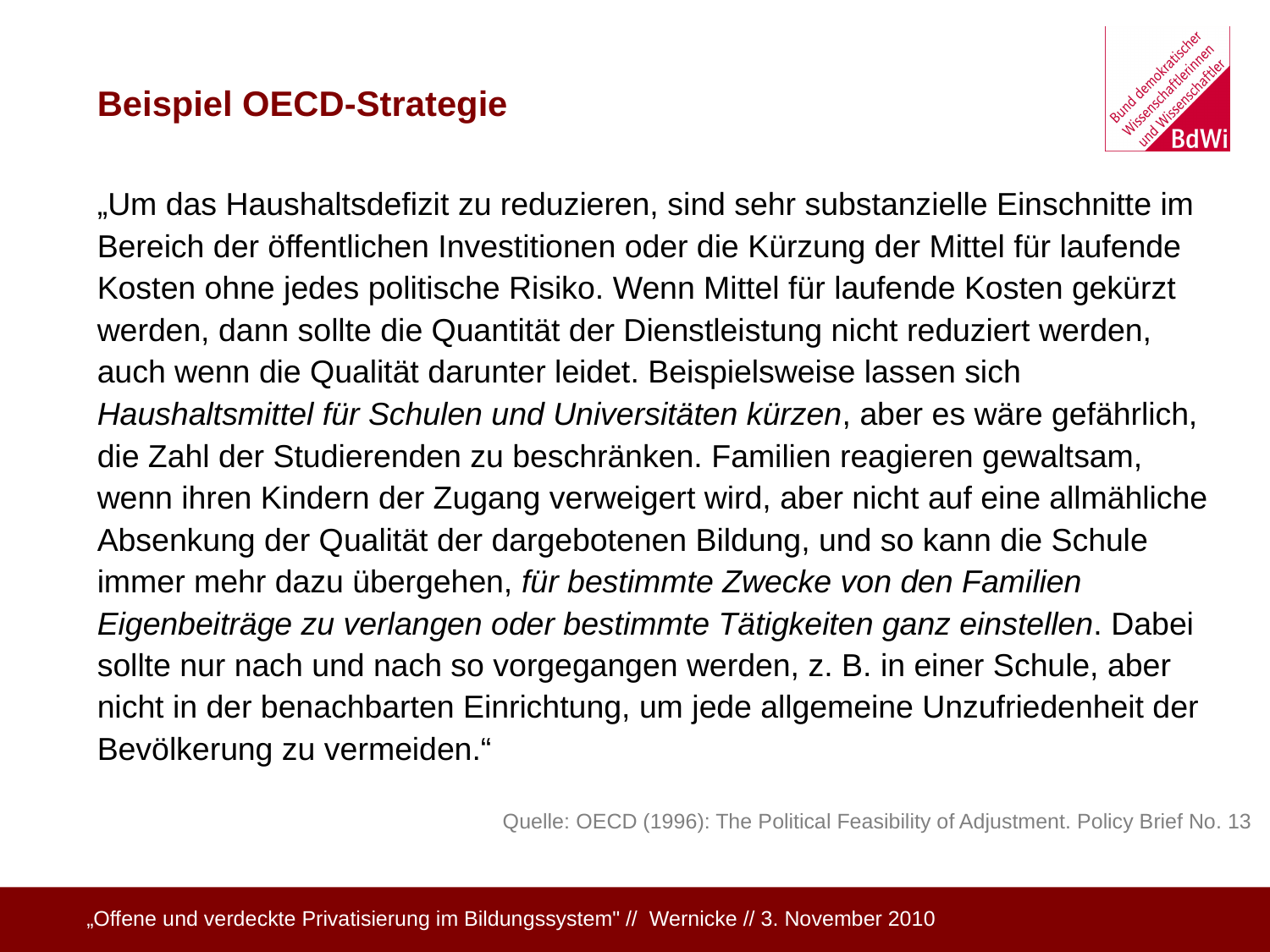

Beispiel OECD-Strategie
„Um das Haushaltsdefizit zu reduzieren, sind sehr substanzielle Einschnitte im Bereich der öffentlichen Investitionen oder die Kürzung der Mittel für laufende Kosten ohne jedes politische Risiko. Wenn Mittel für laufende Kosten gekürzt werden, dann sollte die Quantität der Dienstleistung nicht reduziert werden, auch wenn die Qualität darunter leidet. Beispielsweise lassen sich Haushaltsmittel für Schulen und Universitäten kürzen, aber es wäre gefährlich, die Zahl der Studierenden zu beschränken. Familien reagieren gewaltsam, wenn ihren Kindern der Zugang verweigert wird, aber nicht auf eine allmähliche Absenkung der Qualität der dargebotenen Bildung, und so kann die Schule immer mehr dazu übergehen, für bestimmte Zwecke von den Familien Eigenbeiträge zu verlangen oder bestimmte Tätigkeiten ganz einstellen. Dabei sollte nur nach und nach so vorgegangen werden, z. B. in einer Schule, aber nicht in der benachbarten Einrichtung, um jede allgemeine Unzufriedenheit der Bevölkerung zu vermeiden.“
Quelle: OECD (1996): The Political Feasibility of Adjustment. Policy Brief No. 13